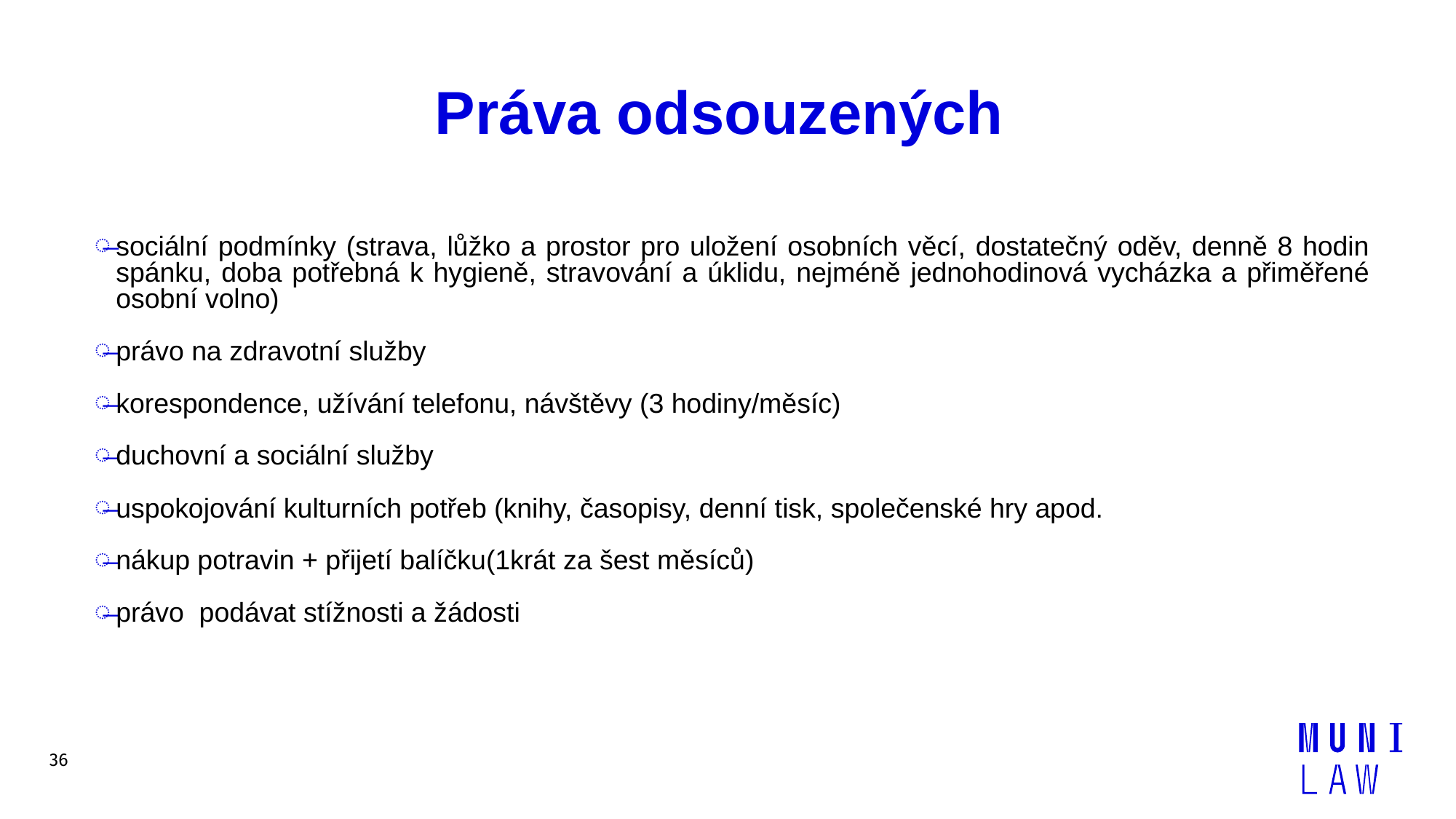

# Práva odsouzených

sociální podmínky (strava, lůžko a prostor pro uložení osobních věcí, dostatečný oděv, denně 8 hodin spánku, doba potřebná k hygieně, stravování a úklidu, nejméně jednohodinová vycházka a přiměřené osobní volno)

právo na zdravotní služby

korespondence, užívání telefonu, návštěvy (3 hodiny/měsíc)

duchovní a sociální služby

uspokojování kulturních potřeb (knihy, časopisy, denní tisk, společenské hry apod.

nákup potravin + přijetí balíčku(1krát za šest měsíců)

právo  podávat stížnosti a žádosti

36